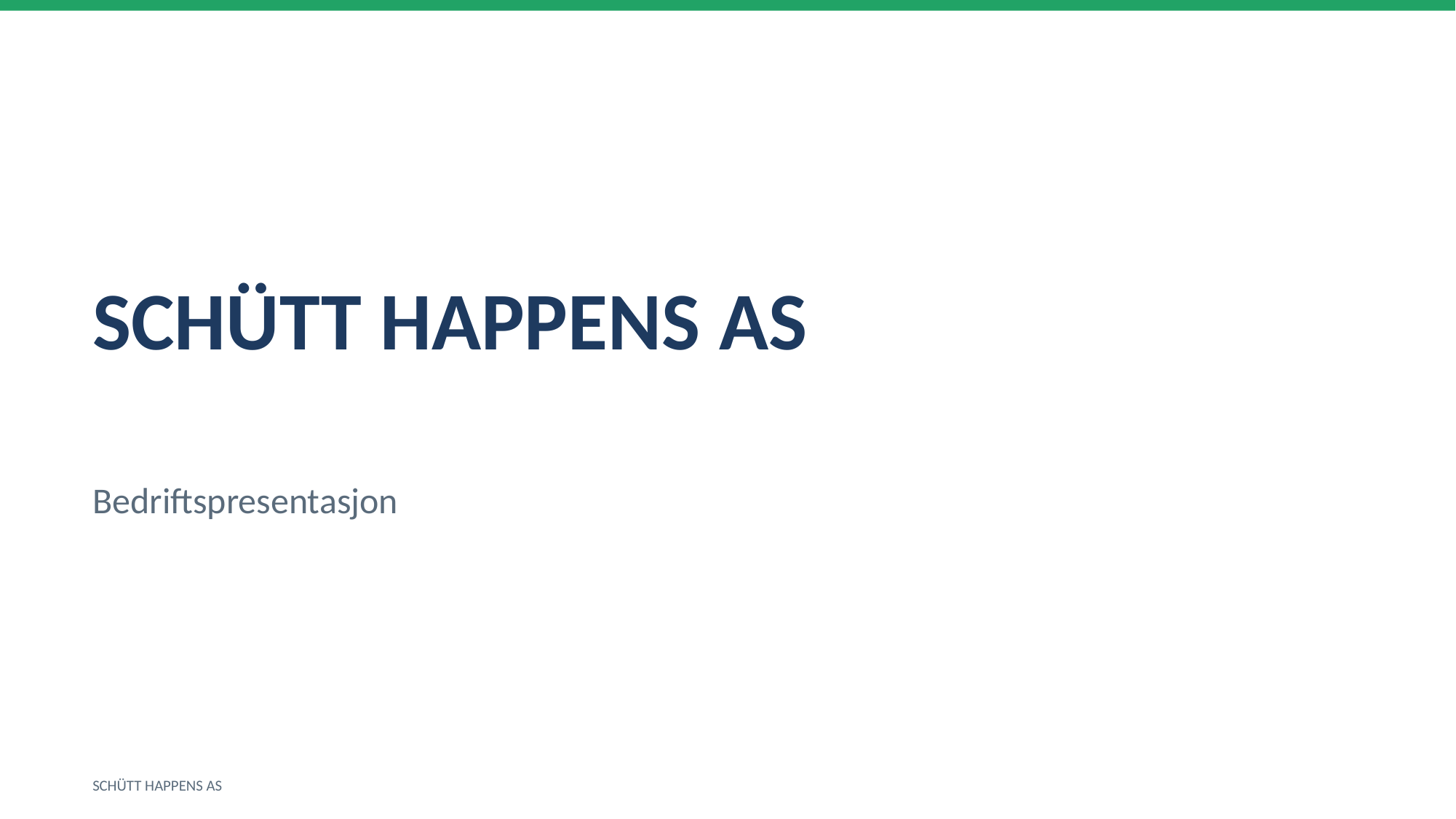

SCHÜTT HAPPENS AS
Bedriftspresentasjon
SCHÜTT HAPPENS AS